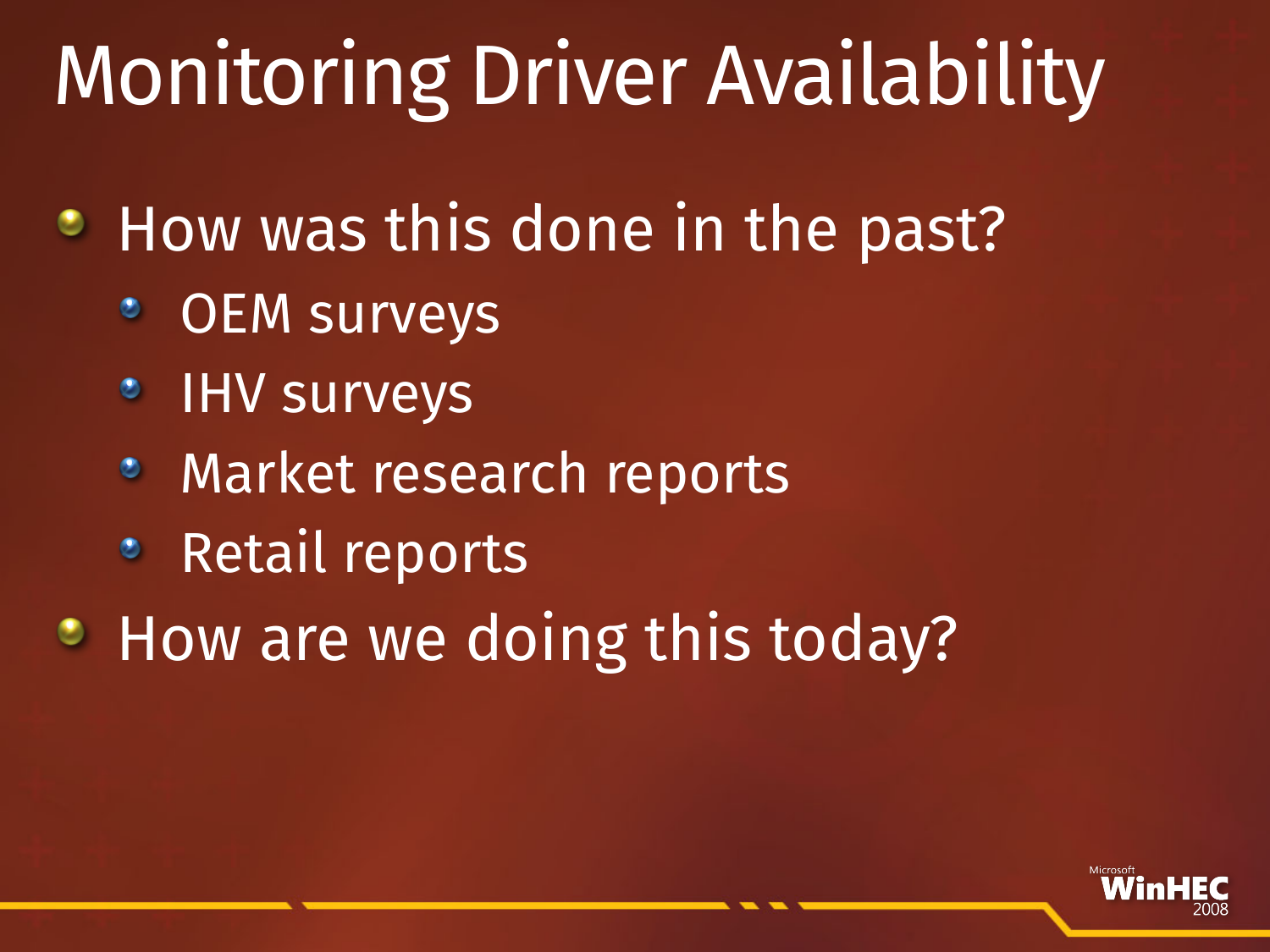

# Monitoring Driver Availability
How was this done in the past?
OEM surveys
IHV surveys
Market research reports
Retail reports
How are we doing this today?